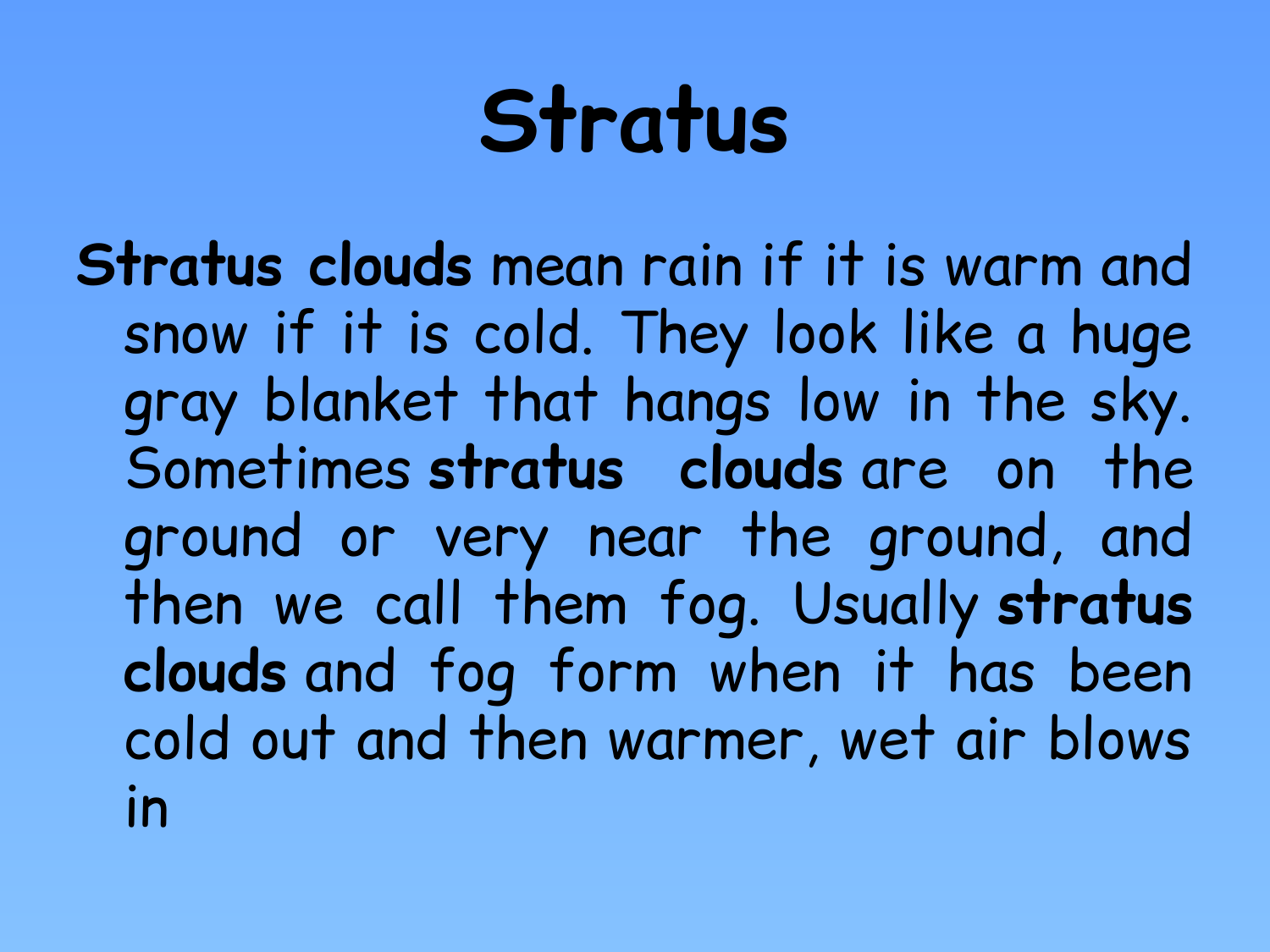

# Stratus
Stratus clouds mean rain if it is warm and snow if it is cold. They look like a huge gray blanket that hangs low in the sky. Sometimes stratus clouds are on the ground or very near the ground, and then we call them fog. Usually stratus clouds and fog form when it has been cold out and then warmer, wet air blows in